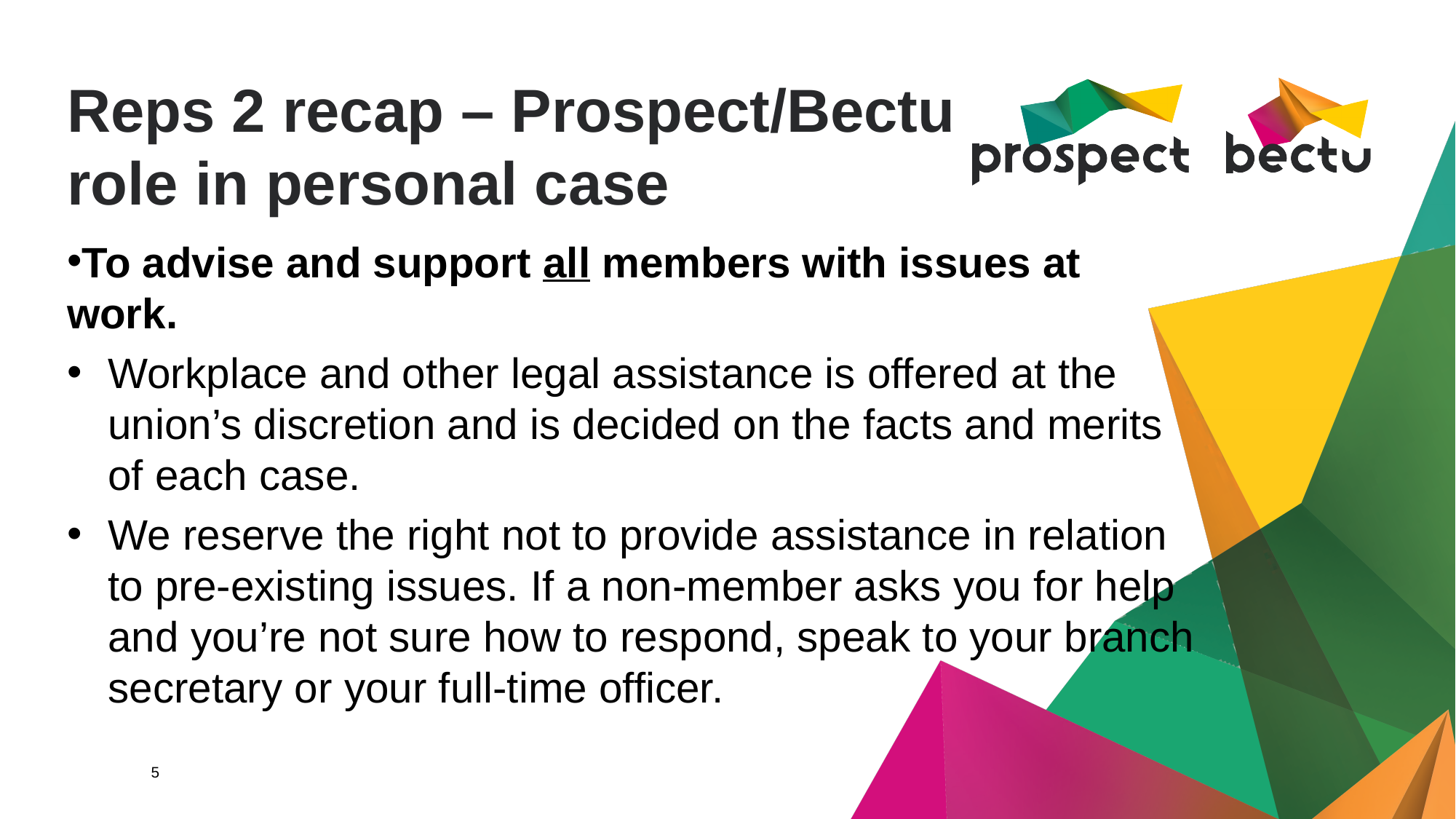

Reps 2 recap – Prospect/Bectu role in personal case
To advise and support all members with issues at 	work.
Workplace and other legal assistance is offered at the union’s discretion and is decided on the facts and merits of each case.
We reserve the right not to provide assistance in relation to pre-existing issues. If a non-member asks you for help and you’re not sure how to respond, speak to your branch secretary or your full-time officer.